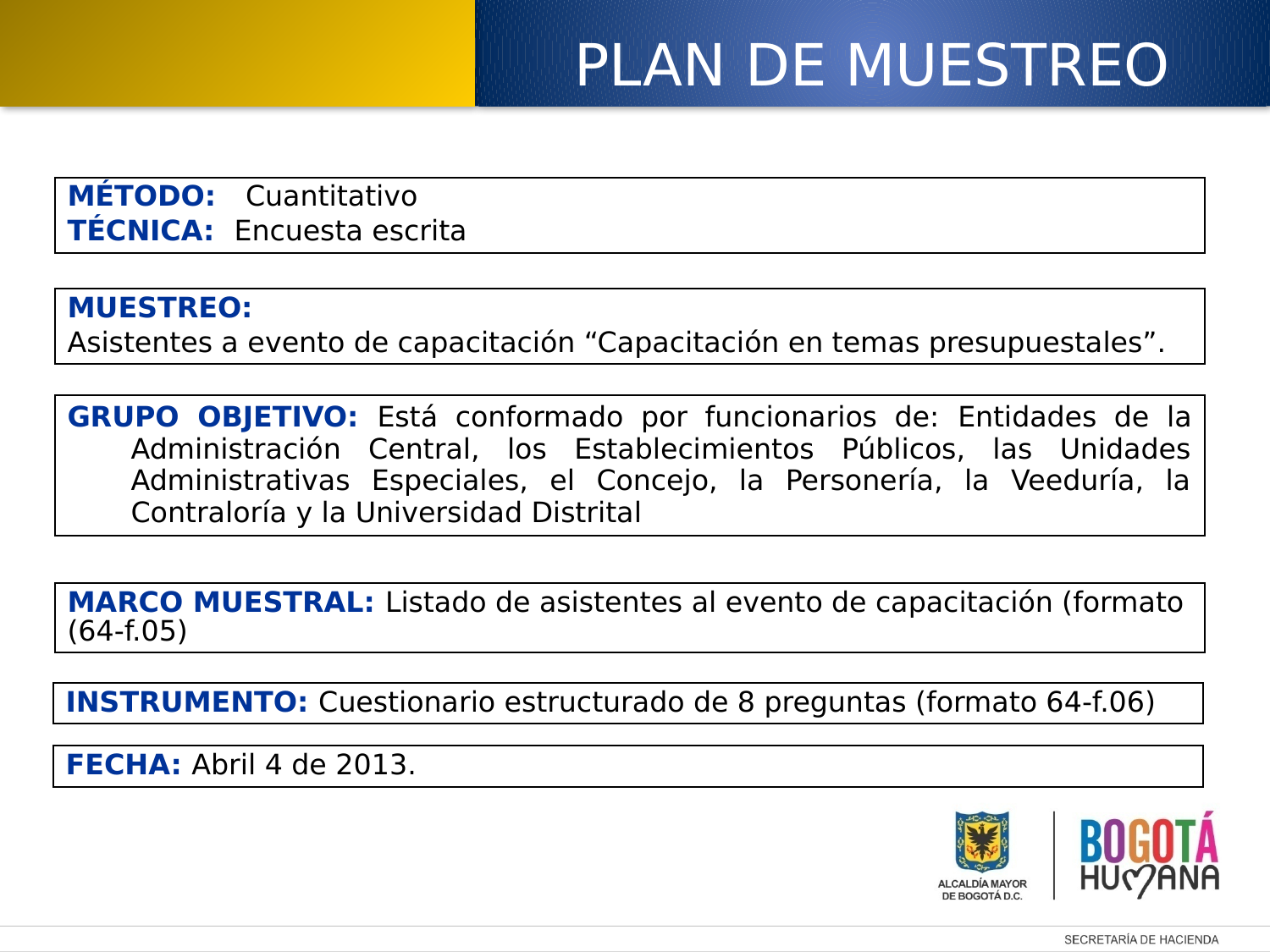

PLAN DE MUESTREO
MÉTODO:   Cuantitativo
TÉCNICA:  Encuesta escrita
MUESTREO:
Asistentes a evento de capacitación “Capacitación en temas presupuestales”.
GRUPO OBJETIVO: Está conformado por funcionarios de: Entidades de la Administración Central, los Establecimientos Públicos, las Unidades Administrativas Especiales, el Concejo, la Personería, la Veeduría, la Contraloría y la Universidad Distrital
MARCO MUESTRAL: Listado de asistentes al evento de capacitación (formato (64-f.05)
INSTRUMENTO: Cuestionario estructurado de 8 preguntas (formato 64-f.06)
FECHA: Abril 4 de 2013.